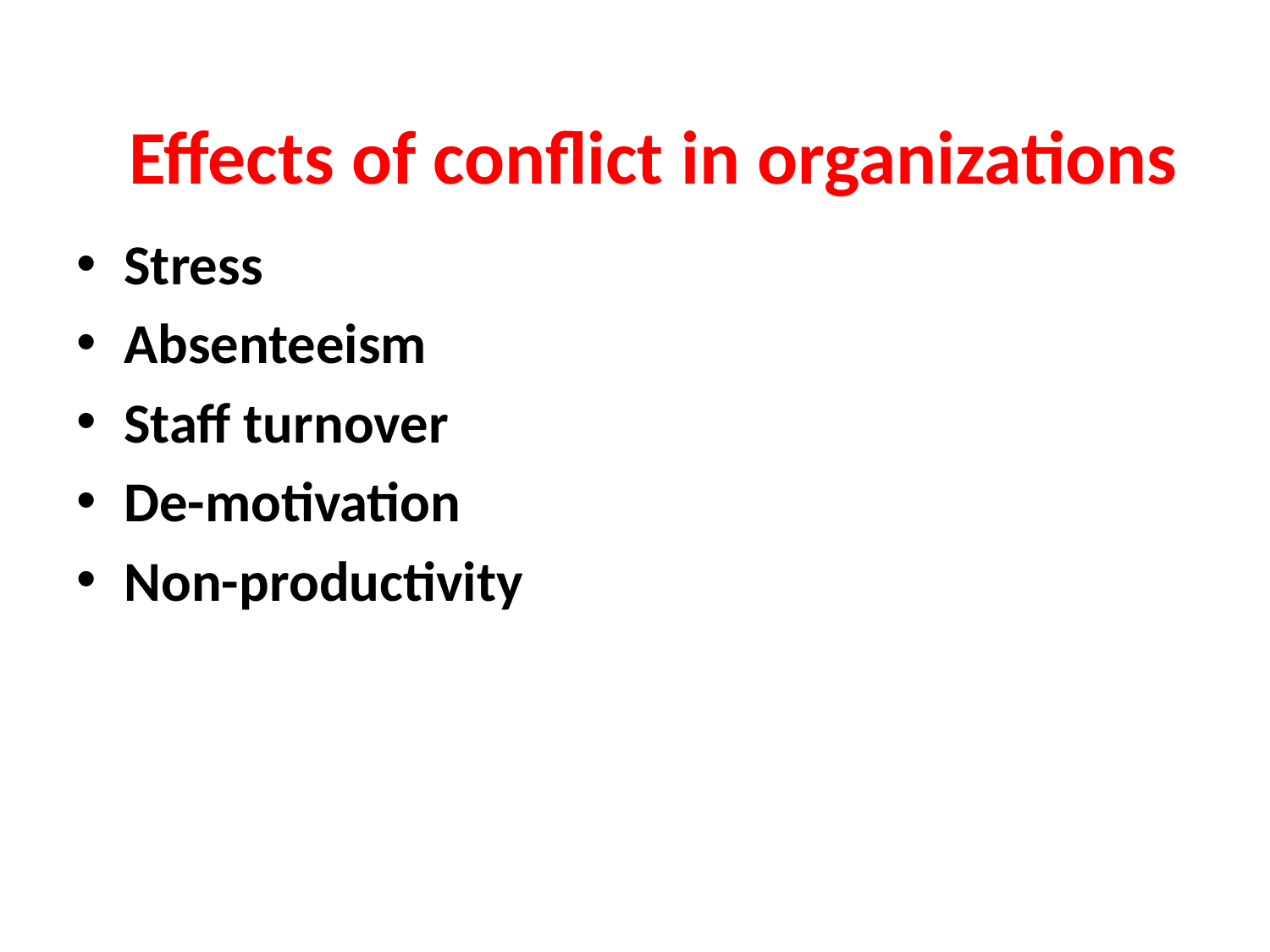

# Effects of conflict in organizations
Stress
Absenteeism
Staff turnover
De-motivation
Non-productivity